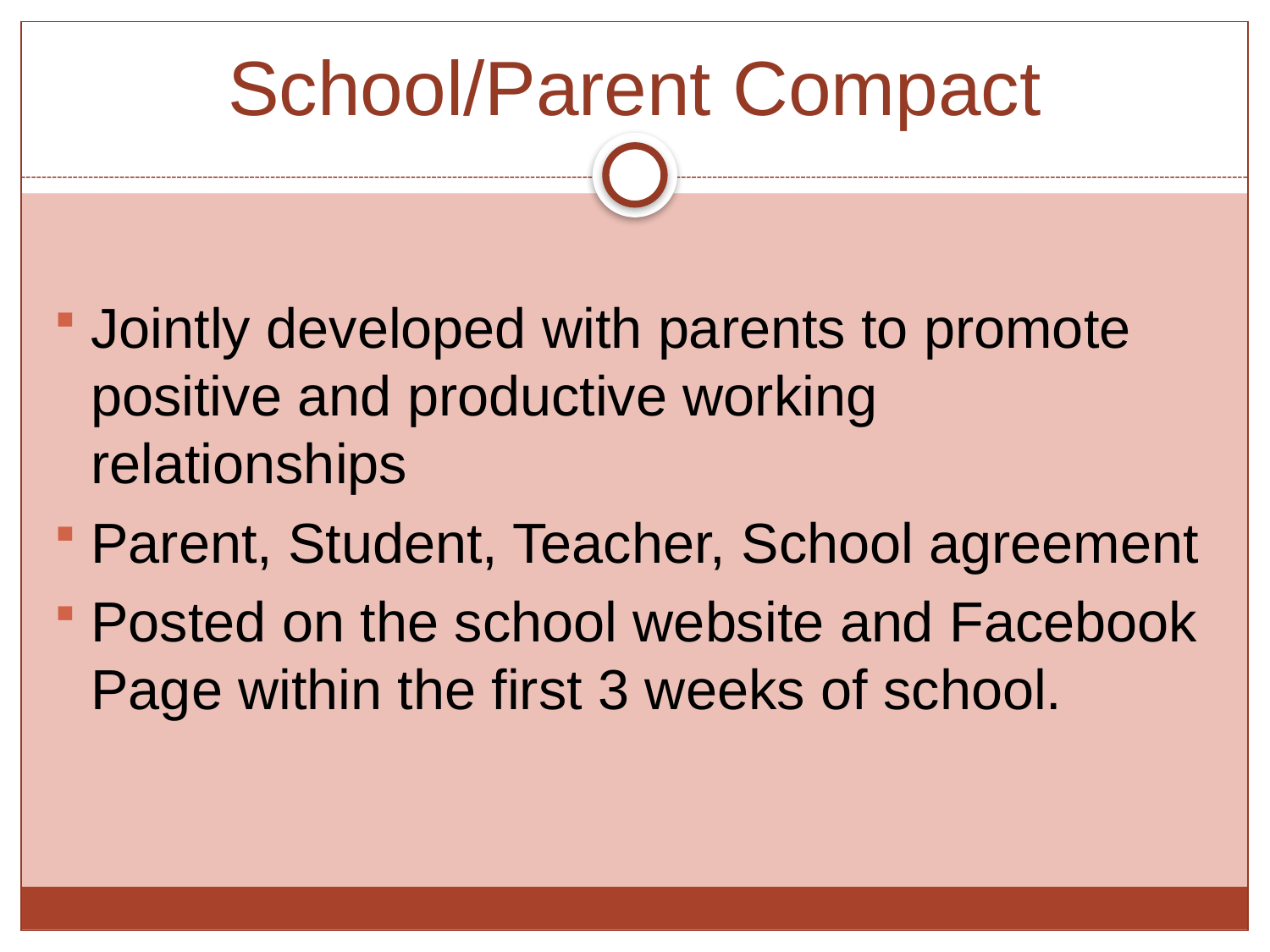

# School/Parent Compact
Jointly developed with parents to promote positive and productive working relationships
Parent, Student, Teacher, School agreement
Posted on the school website and Facebook Page within the first 3 weeks of school.